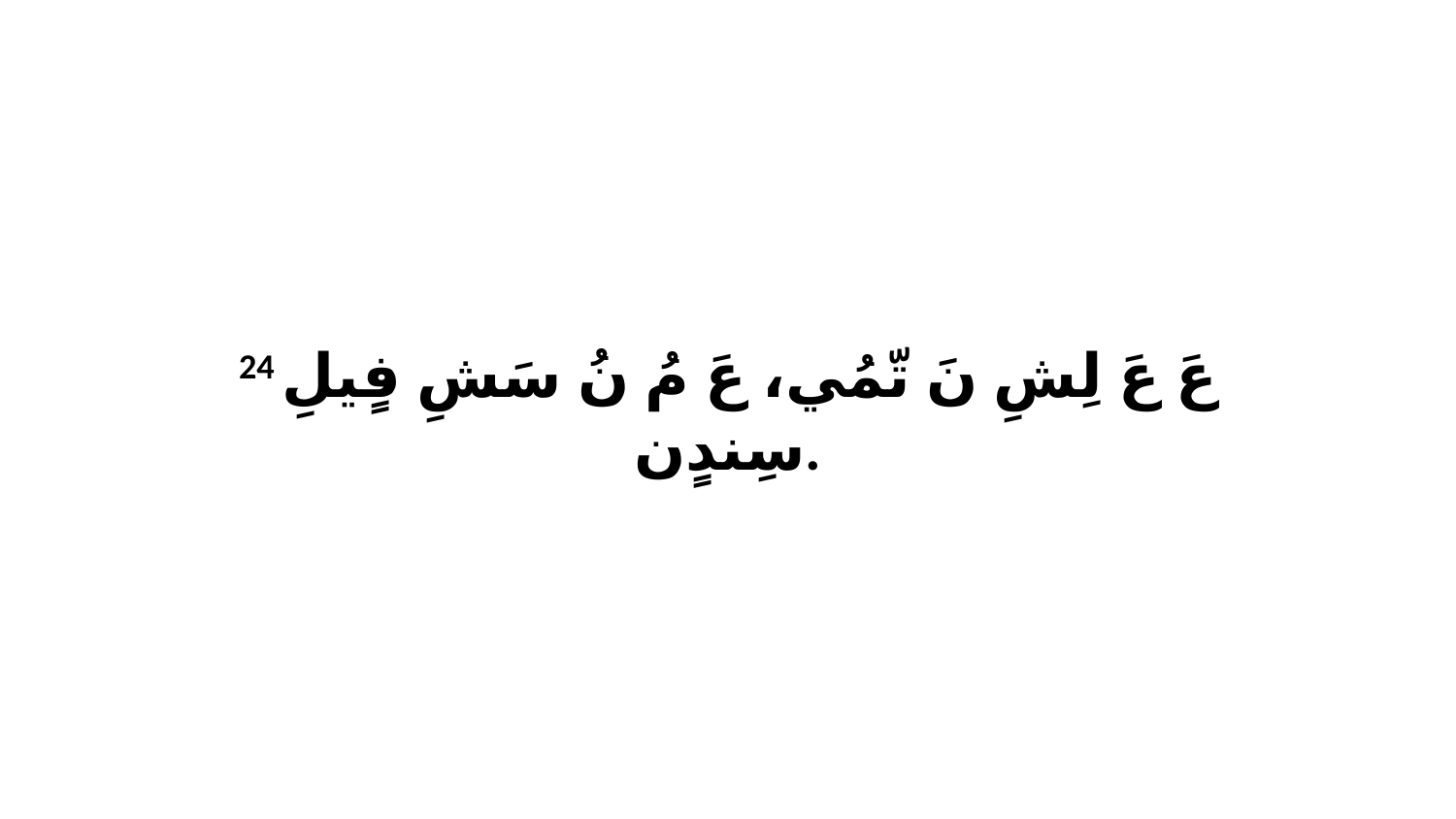

24 عَ عَ لِشِ نَ تّمُي، عَ مُ نُ سَشِ فٍيلِ سِندٍن.